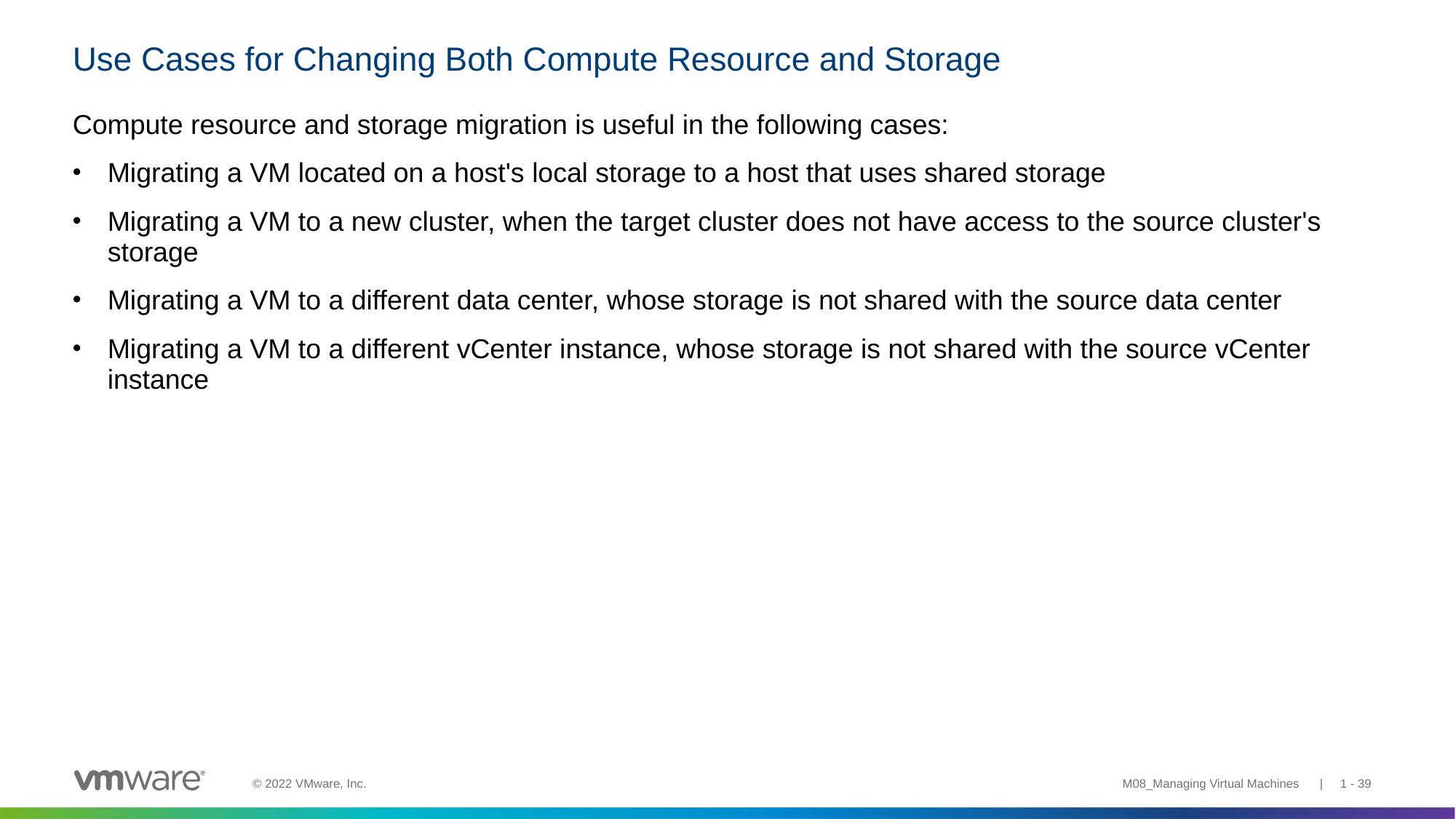

# Use Cases for Changing Both Compute Resource and Storage
Compute resource and storage migration is useful in the following cases:
Migrating a VM located on a host's local storage to a host that uses shared storage
Migrating a VM to a new cluster, when the target cluster does not have access to the source cluster's storage
Migrating a VM to a different data center, whose storage is not shared with the source data center
Migrating a VM to a different vCenter instance, whose storage is not shared with the source vCenter instance
M08_Managing Virtual Machines      |     1 - 39